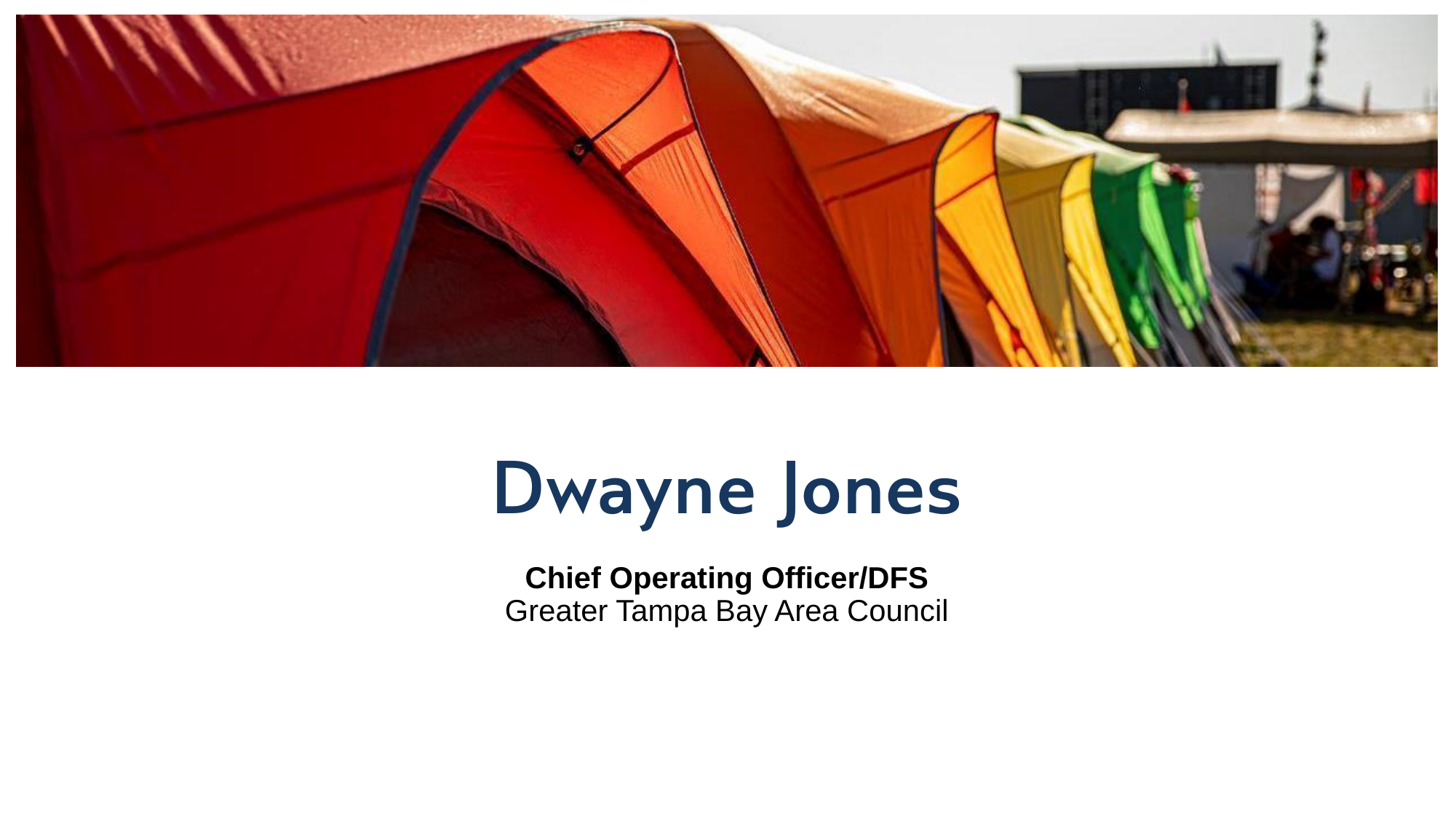

# Dwayne Jones
Chief Operating Officer/DFS
Greater Tampa Bay Area Council